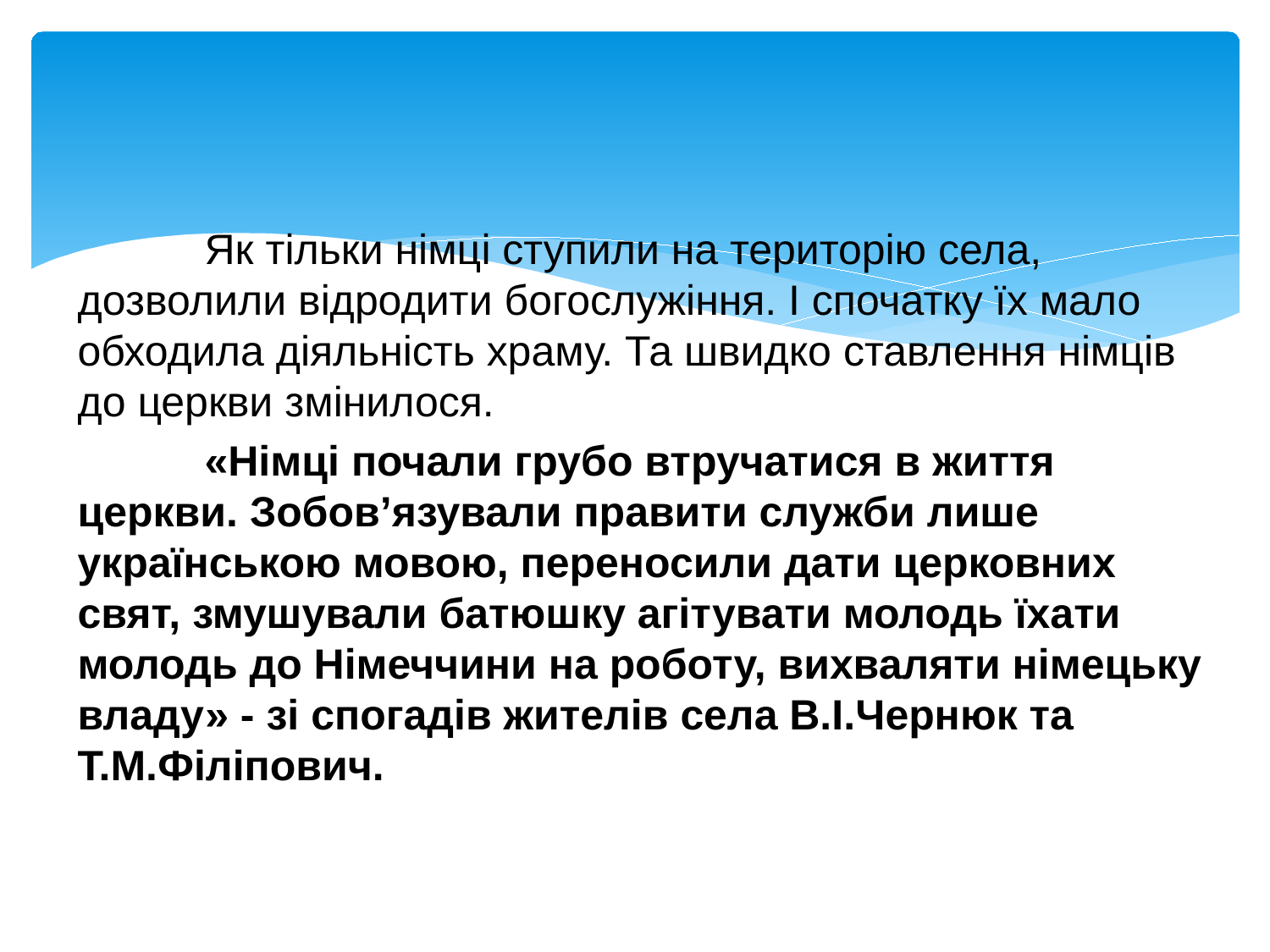

Як тільки німці ступили на територію села, дозволили відродити богослужіння. І спочатку їх мало обходила діяльність храму. Та швидко ставлення німців до церкви змінилося.
	«Німці почали грубо втручатися в життя церкви. Зобов’язували правити служби лише українською мовою, переносили дати церковних свят, змушували батюшку агітувати молодь їхати молодь до Німеччини на роботу, вихваляти німецьку владу» - зі спогадів жителів села В.І.Чернюк та Т.М.Філіпович.